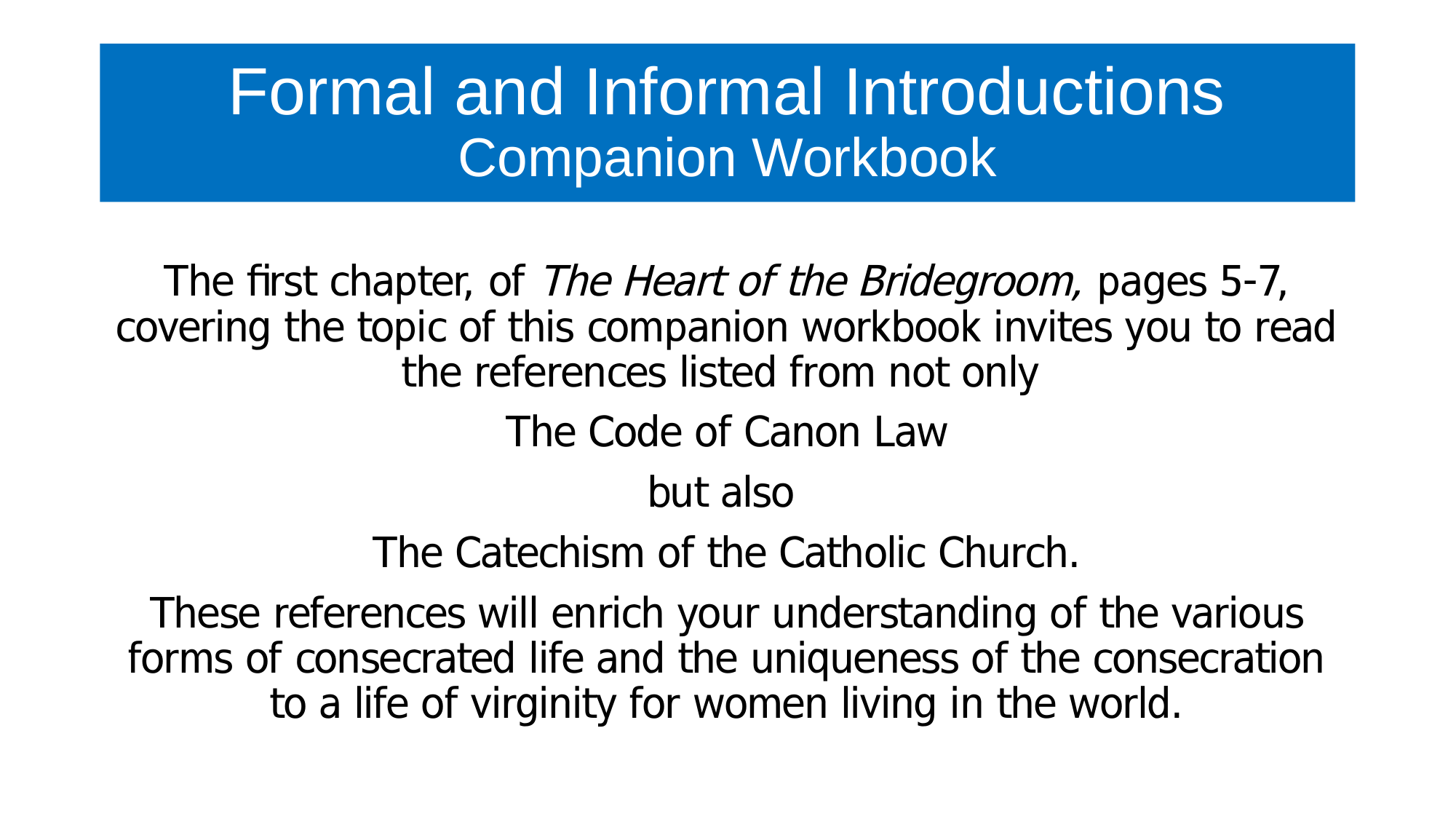

# Formal and Informal Introductions Companion Workbook

The first chapter, of The Heart of the Bridegroom, pages 5-7, covering the topic of this companion workbook invites you to read the references listed from not only
The Code of Canon Law
but also
The Catechism of the Catholic Church.
These references will enrich your understanding of the various forms of consecrated life and the uniqueness of the consecration to a life of virginity for women living in the world.